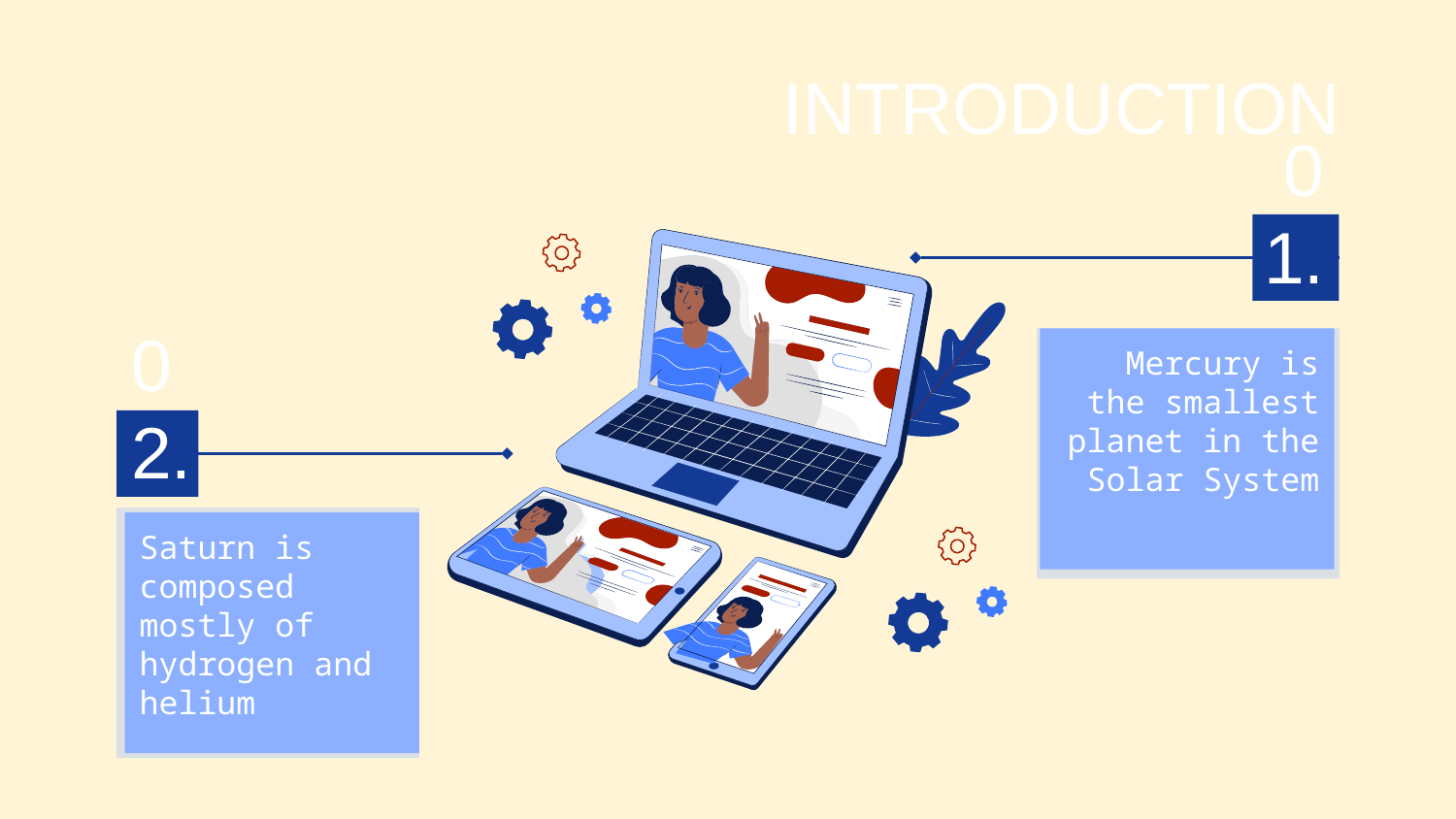

# INTRODUCTION
01.

Mercury is the smallest planet in the Solar System

02.

Saturn is composed mostly of hydrogen and helium